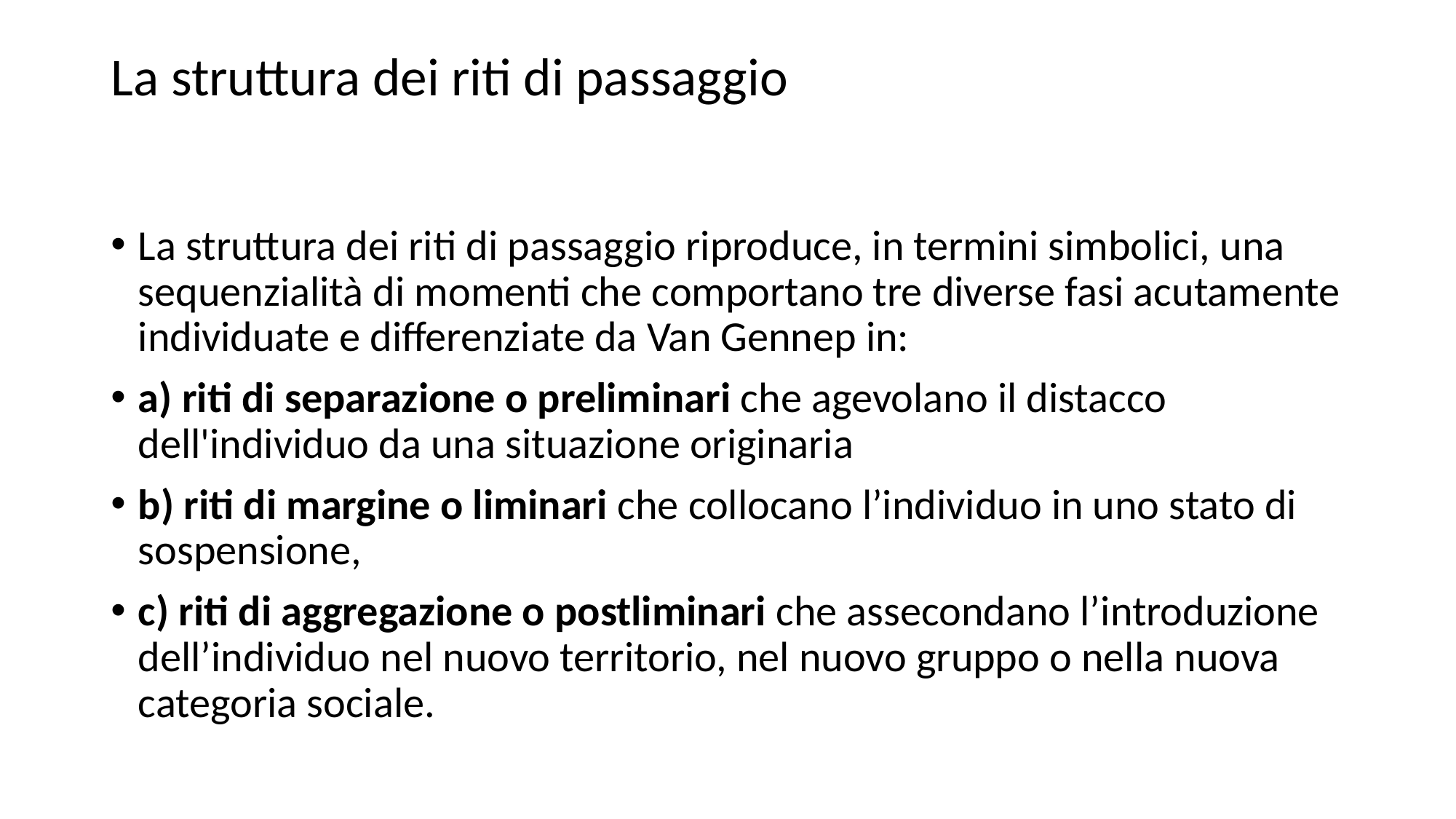

# La struttura dei riti di passaggio
La struttura dei riti di passaggio riproduce, in termini simbolici, una sequenzialità di momenti che comportano tre diverse fasi acutamente individuate e differenziate da Van Gennep in:
a) riti di separazione o preliminari che agevolano il distacco dell'individuo da una situazione originaria
b) riti di margine o liminari che collocano l’individuo in uno stato di sospensione,
c) riti di aggregazione o postliminari che assecondano l’introduzione dell’individuo nel nuovo territorio, nel nuovo gruppo o nella nuova categoria sociale.